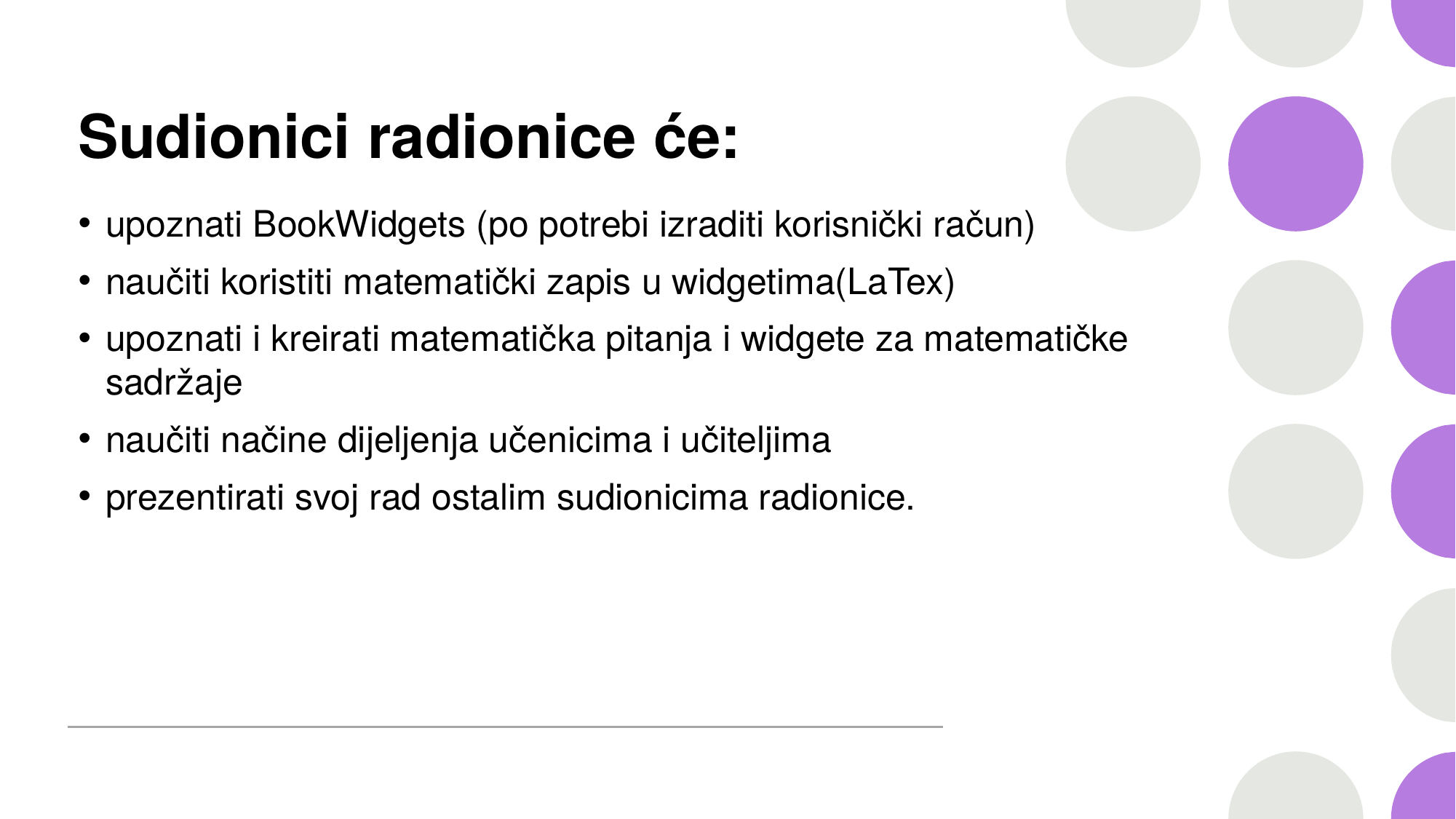

# Sudionici radionice će:
upoznati BookWidgets (po potrebi izraditi korisnički račun)
naučiti koristiti matematički zapis u widgetima(LaTex)
upoznati i kreirati matematička pitanja i widgete za matematičke sadržaje
naučiti načine dijeljenja učenicima i učiteljima
prezentirati svoj rad ostalim sudionicima radionice.